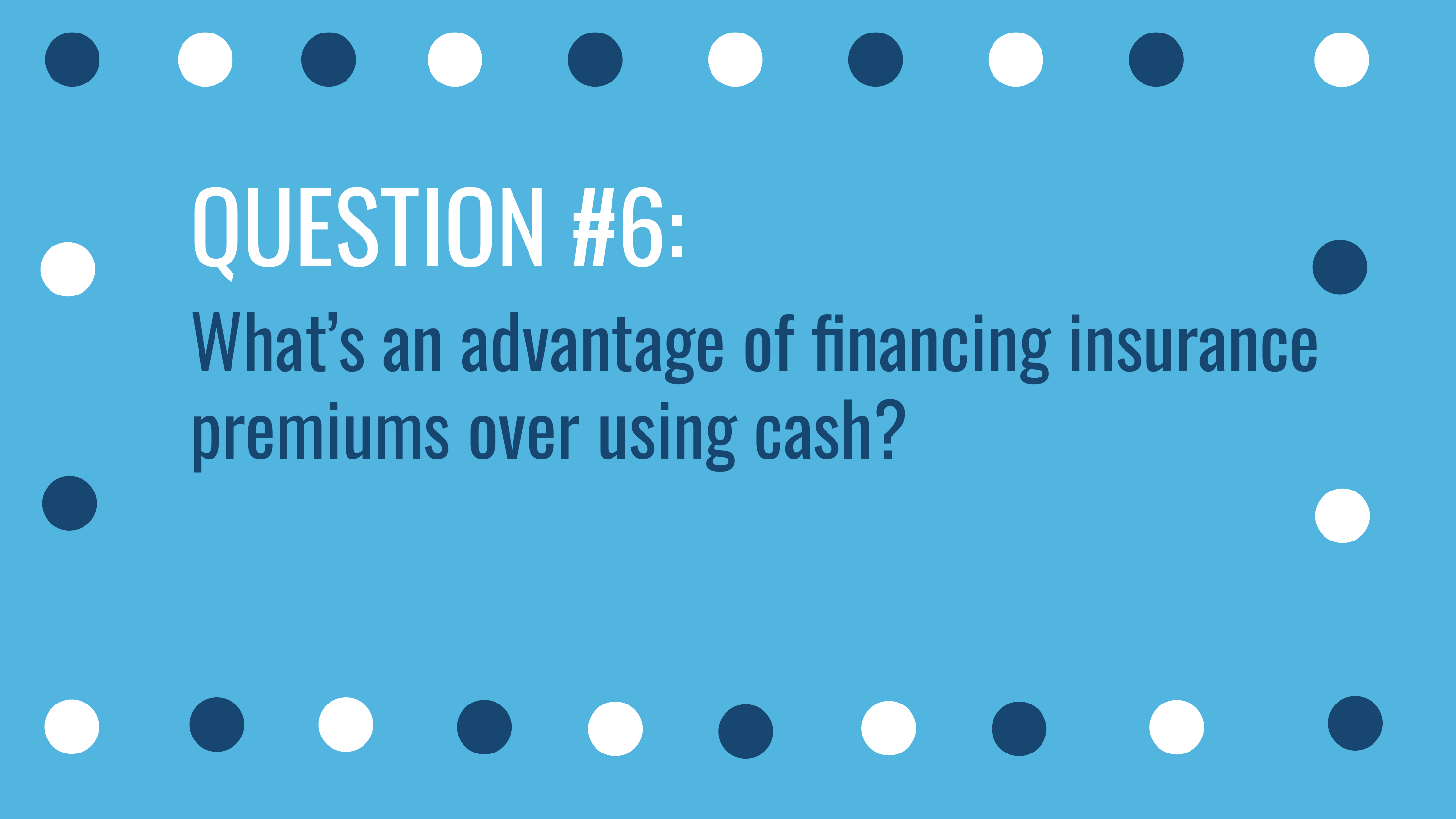

QUESTION #6:
What’s an advantage of financing insurance premiums over using cash?